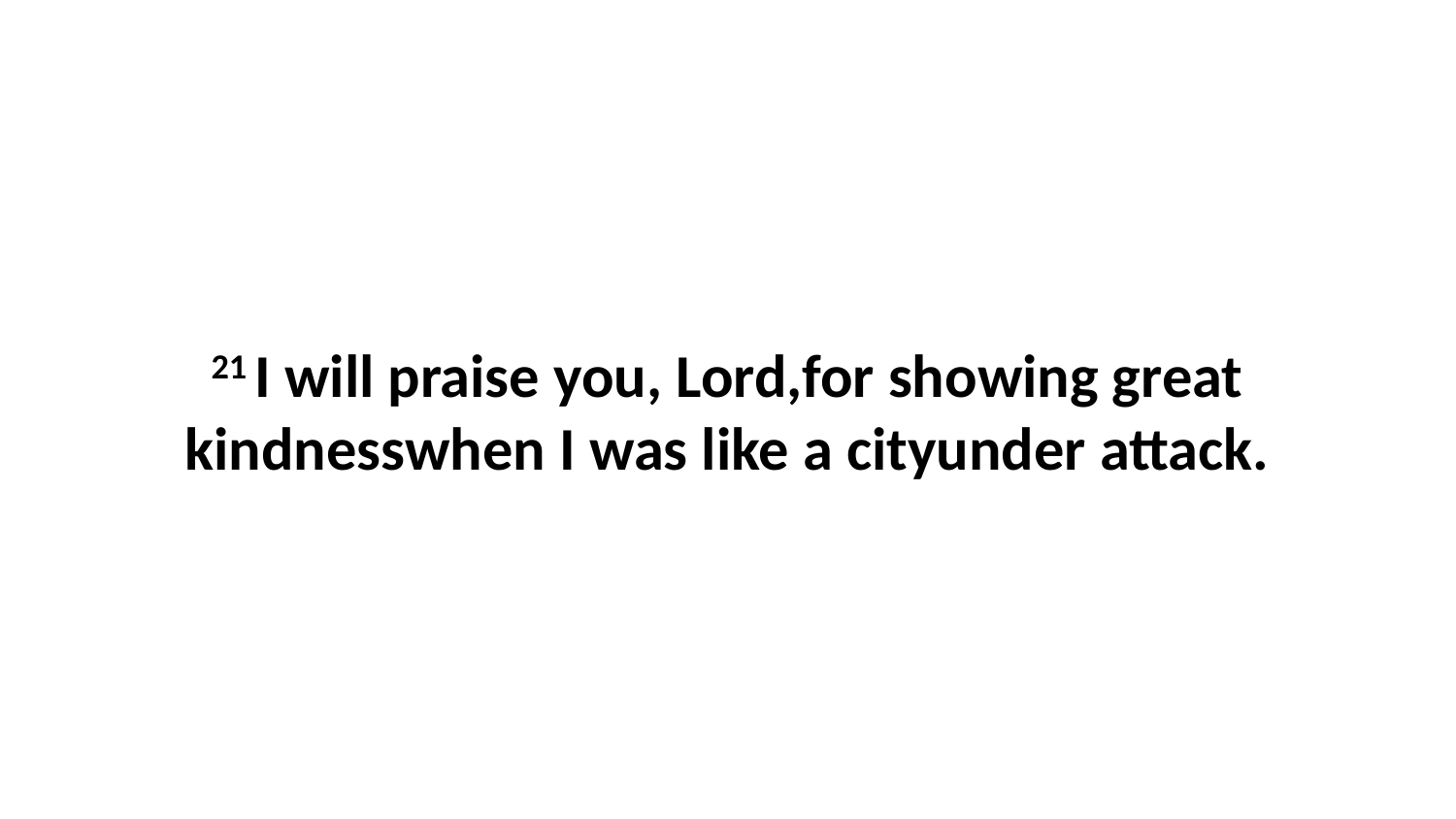

21 I will praise you, Lord,for showing great kindnesswhen I was like a cityunder attack.